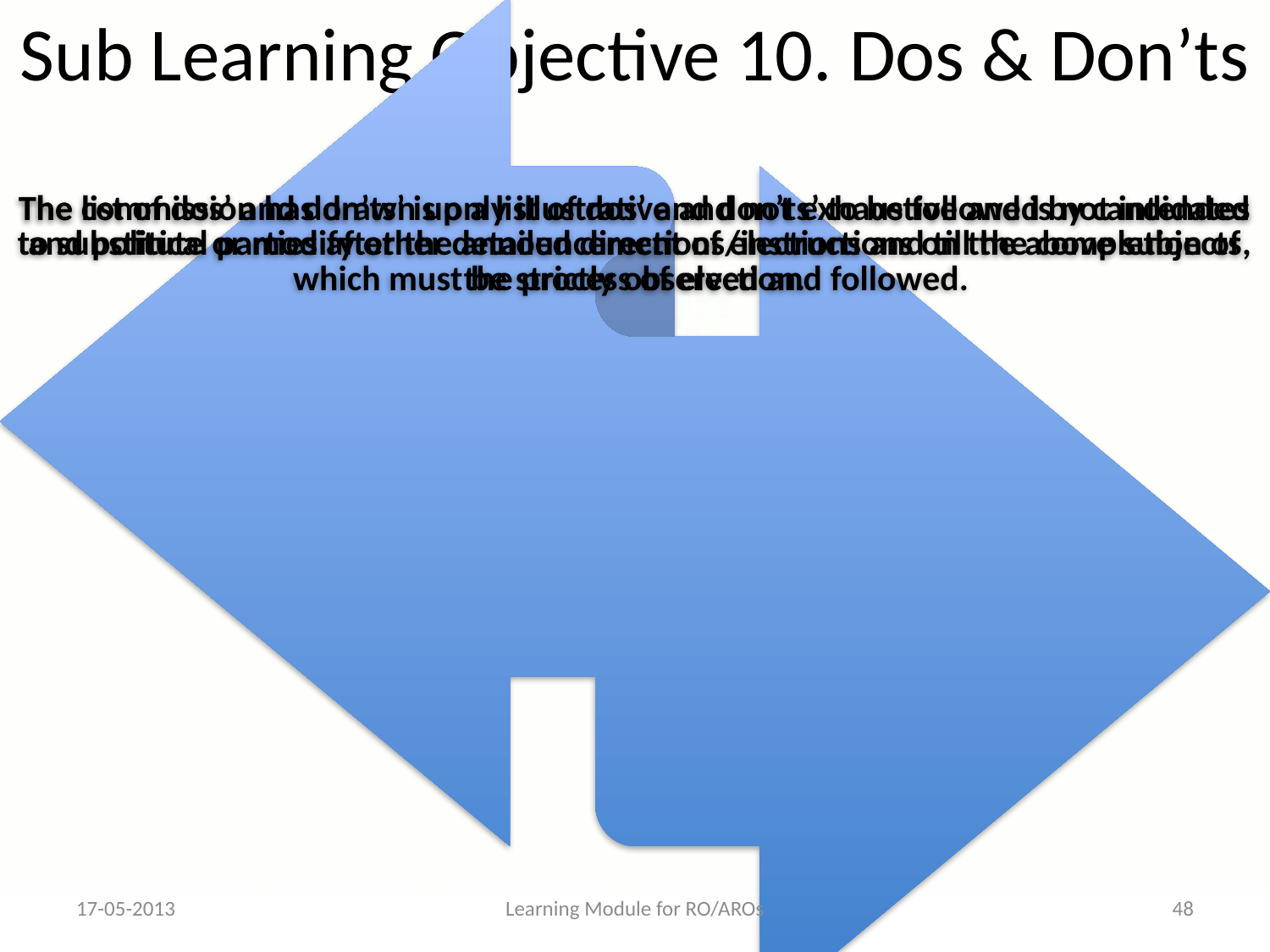

# Sub Learning Objective 10. Dos & Don’ts

17-05-2013
Learning Module for RO/AROs
48